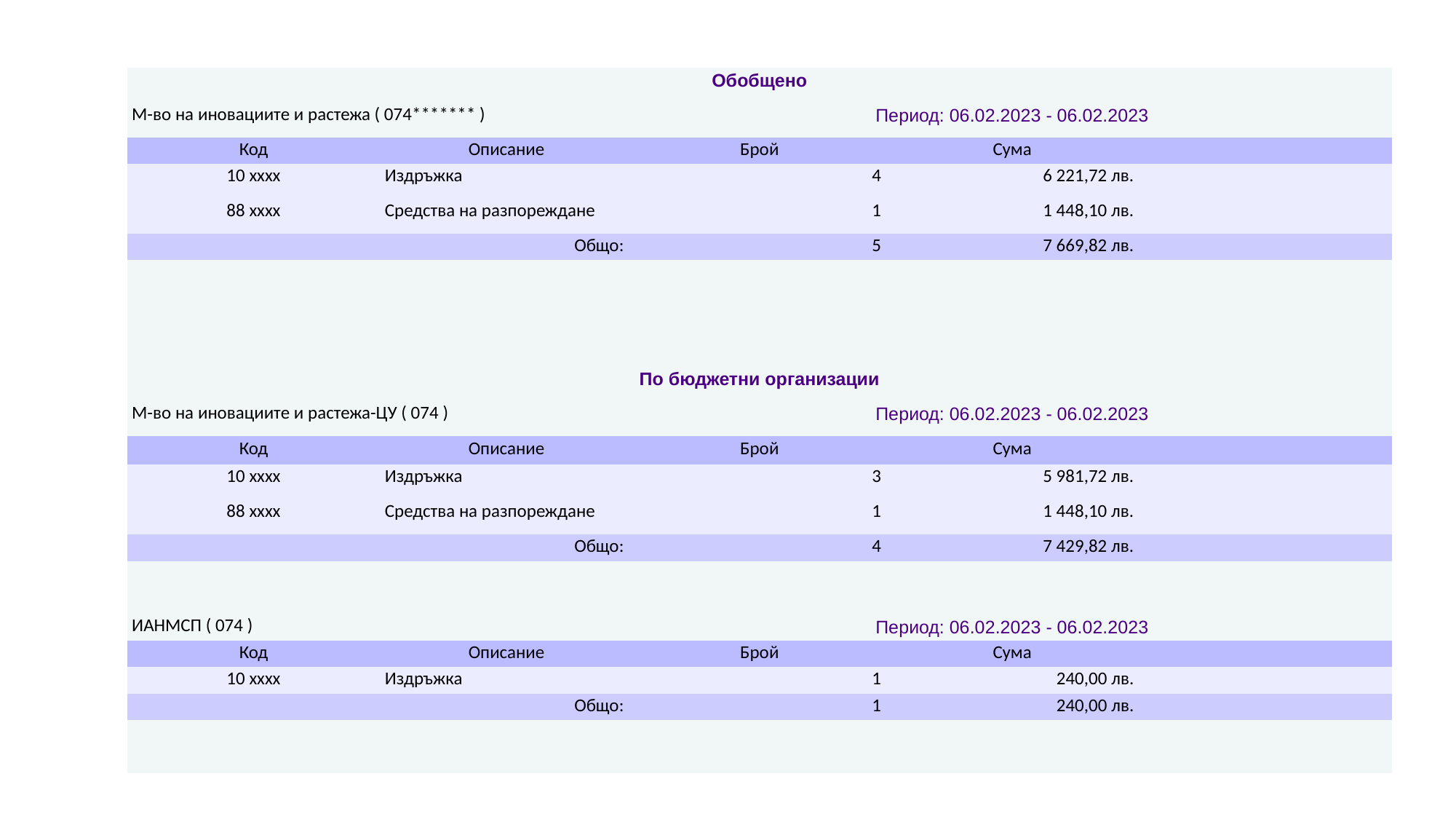

| Обобщено |  |  |  |  |
| --- | --- | --- | --- | --- |
| М-во на иновациите и растежа ( 074\*\*\*\*\*\*\* ) |  | Период: 06.02.2023 - 06.02.2023 |  |  |
| Код | Описание | Брой | Сума |  |
| 10 xxxx | Издръжка | 4 | 6 221,72 лв. |  |
| 88 xxxx | Средства на разпореждане | 1 | 1 448,10 лв. |  |
| Общо: |  | 5 | 7 669,82 лв. |  |
|  |  |  |  |  |
|  |  |  |  |  |
|  |  |  |  |  |
|  |  |  |  |  |
| По бюджетни организации |  |  |  |  |
| М-во на иновациите и растежа-ЦУ ( 074 ) |  | Период: 06.02.2023 - 06.02.2023 |  |  |
| Код | Описание | Брой | Сума |  |
| 10 xxxx | Издръжка | 3 | 5 981,72 лв. |  |
| 88 xxxx | Средства на разпореждане | 1 | 1 448,10 лв. |  |
| Общо: |  | 4 | 7 429,82 лв. |  |
|  |  |  |  |  |
|  |  |  |  |  |
| ИАНМСП ( 074 ) |  | Период: 06.02.2023 - 06.02.2023 |  |  |
| Код | Описание | Брой | Сума |  |
| 10 xxxx | Издръжка | 1 | 240,00 лв. |  |
| Общо: |  | 1 | 240,00 лв. |  |
|  |  |  |  |  |
|  |  |  |  |  |
#